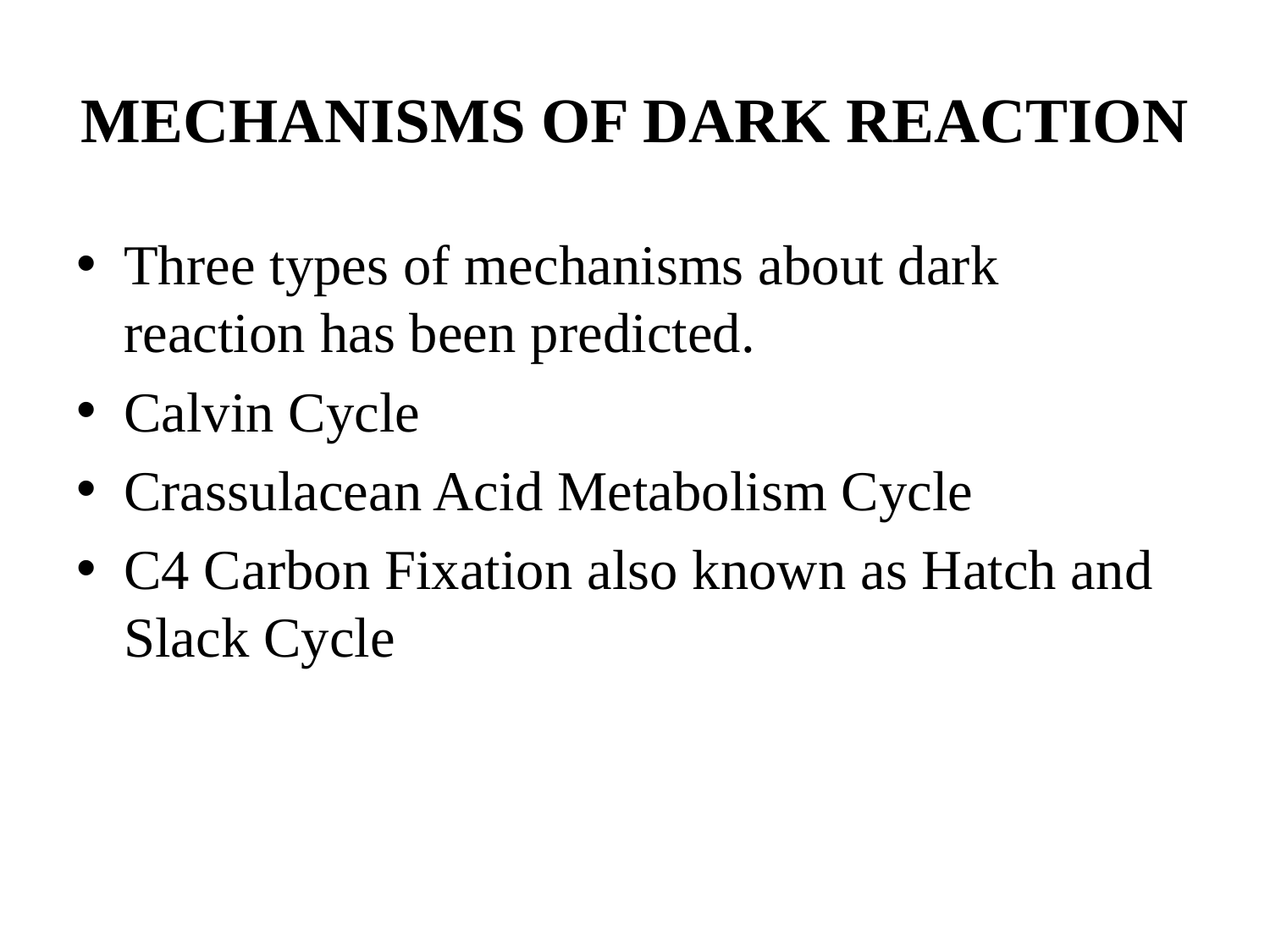

# MECHANISMS OF DARK REACTION
Three types of mechanisms about dark reaction has been predicted.
Calvin Cycle
Crassulacean Acid Metabolism Cycle
C4 Carbon Fixation also known as Hatch and Slack Cycle